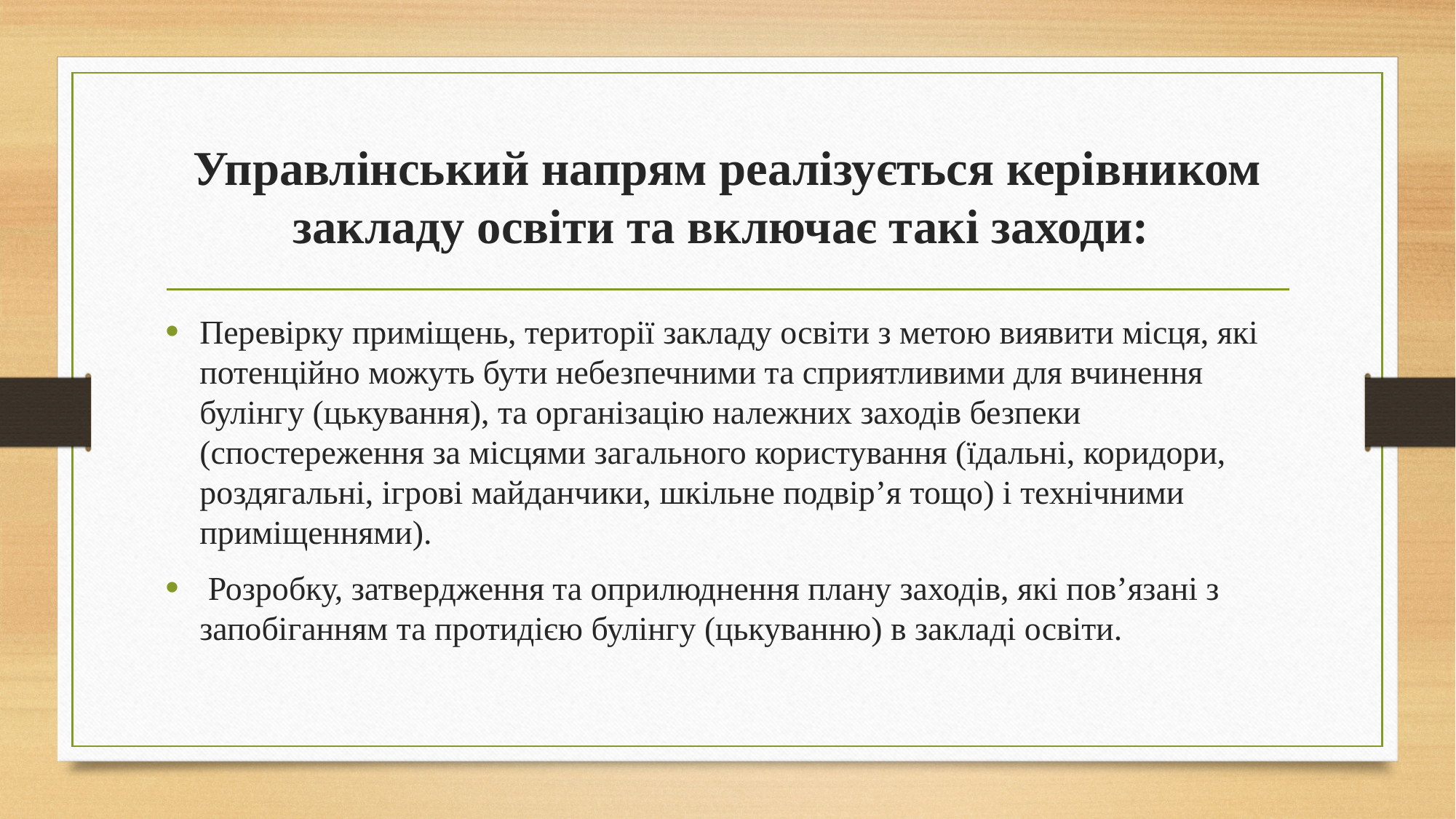

# Управлінський напрям реалізується керівником закладу освіти та включає такі заходи:
Перевірку приміщень, території закладу освіти з метою виявити місця, які потенційно можуть бути небезпечними та сприятливими для вчинення булінгу (цькування), та організацію належних заходів безпеки (спостереження за місцями загального користування (їдальні, коридори, роздягальні, ігрові майданчики, шкільне подвір’я тощо) і технічними приміщеннями).
 Розробку, затвердження та оприлюднення плану заходів, які пов’язані з запобіганням та протидією булінгу (цькуванню) в закладі освіти.